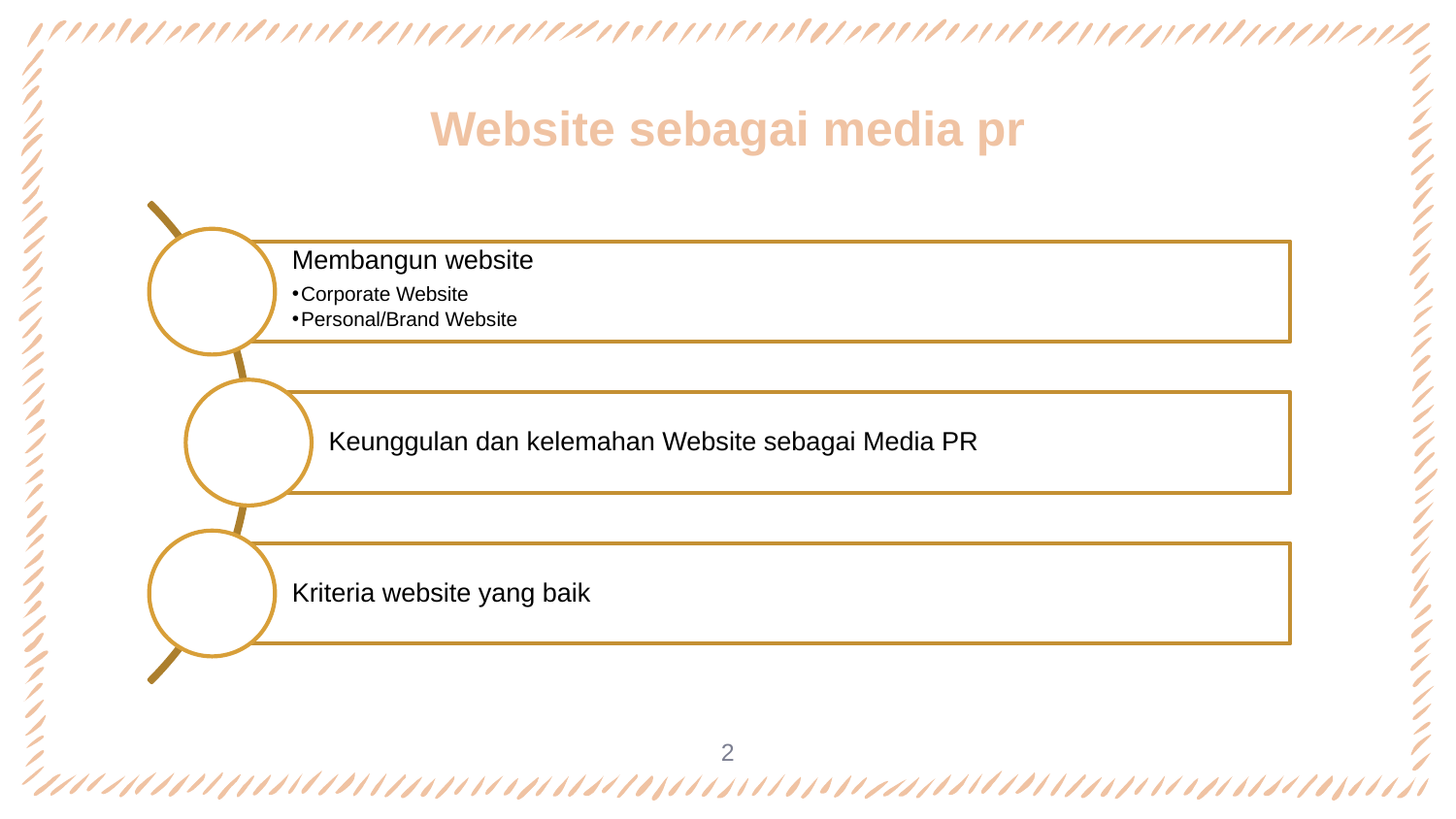

# Website sebagai media pr
Membangun website
Corporate Website
Personal/Brand Website
Keunggulan dan kelemahan Website sebagai Media PR
Kriteria website yang baik
2